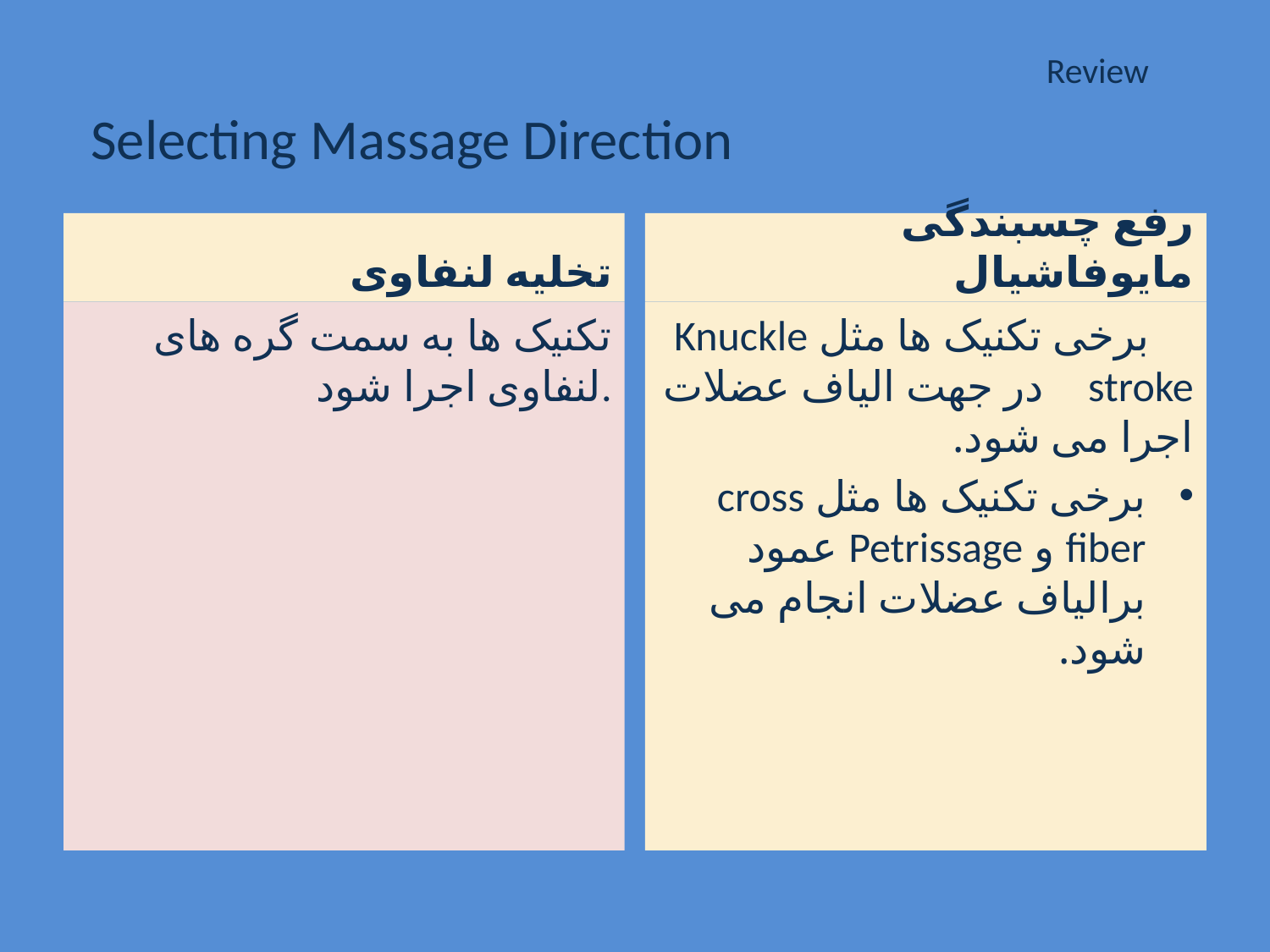

# Review

Selecting Massage Direction
تخلیه لنفاوی
رفع چسبندگی مایوفاشیال
تکنیک ها به سمت گره های لنفاوی اجرا شود.

    برخی تکنیک ها مثل Knuckle stroke    در جهت الیاف عضلات اجرا می شود.
برخی تکنیک ها مثل cross fiber و Petrissage عمود برالیاف عضلات انجام می شود.